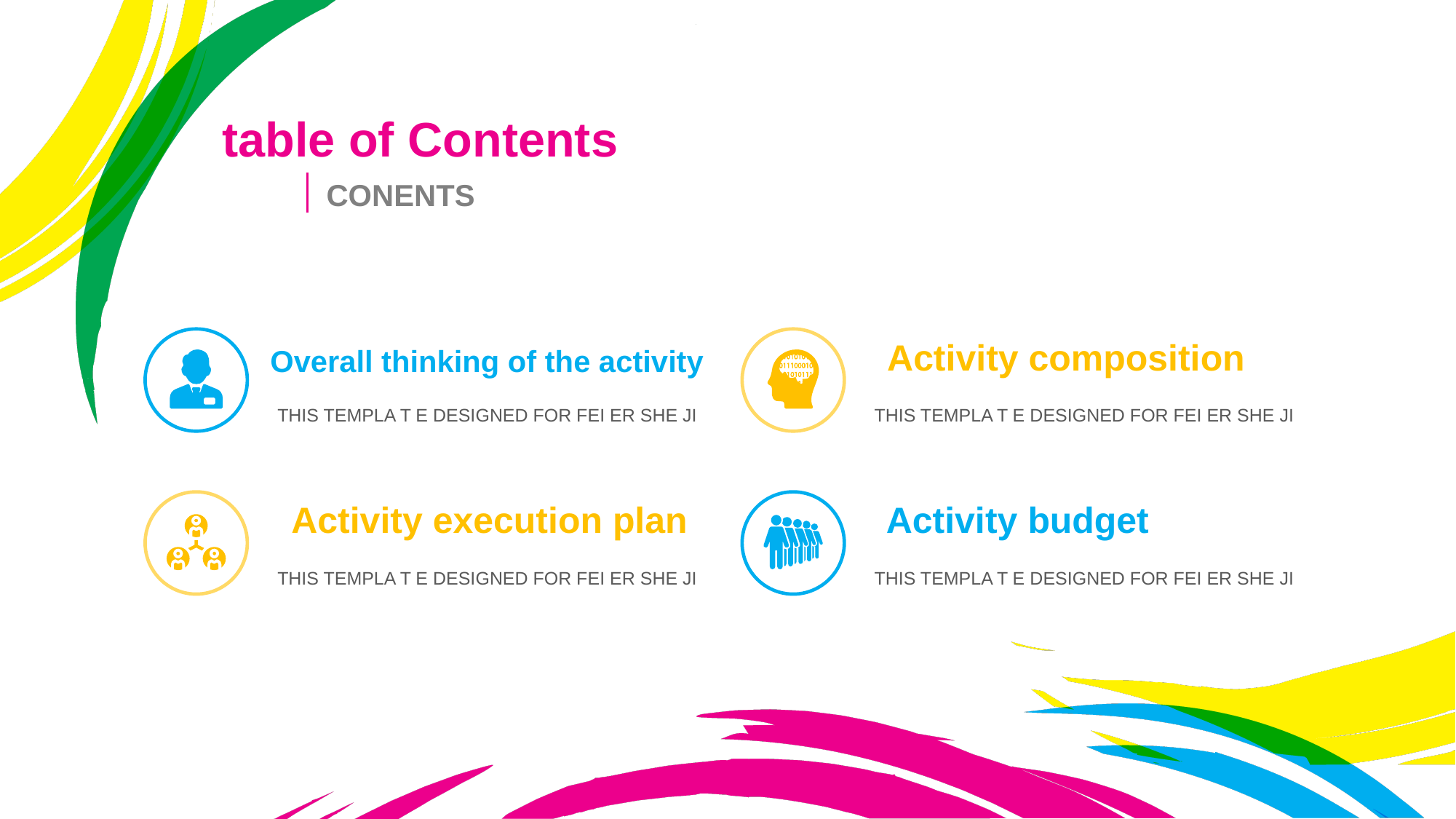

table of Contents
CONENTS

Overall thinking of the activity
THIS TEMPLA T E DESIGNED FOR FEI ER SHE JI

Activity composition
THIS TEMPLA T E DESIGNED FOR FEI ER SHE JI

Activity execution plan
THIS TEMPLA T E DESIGNED FOR FEI ER SHE JI

Activity budget
THIS TEMPLA T E DESIGNED FOR FEI ER SHE JI